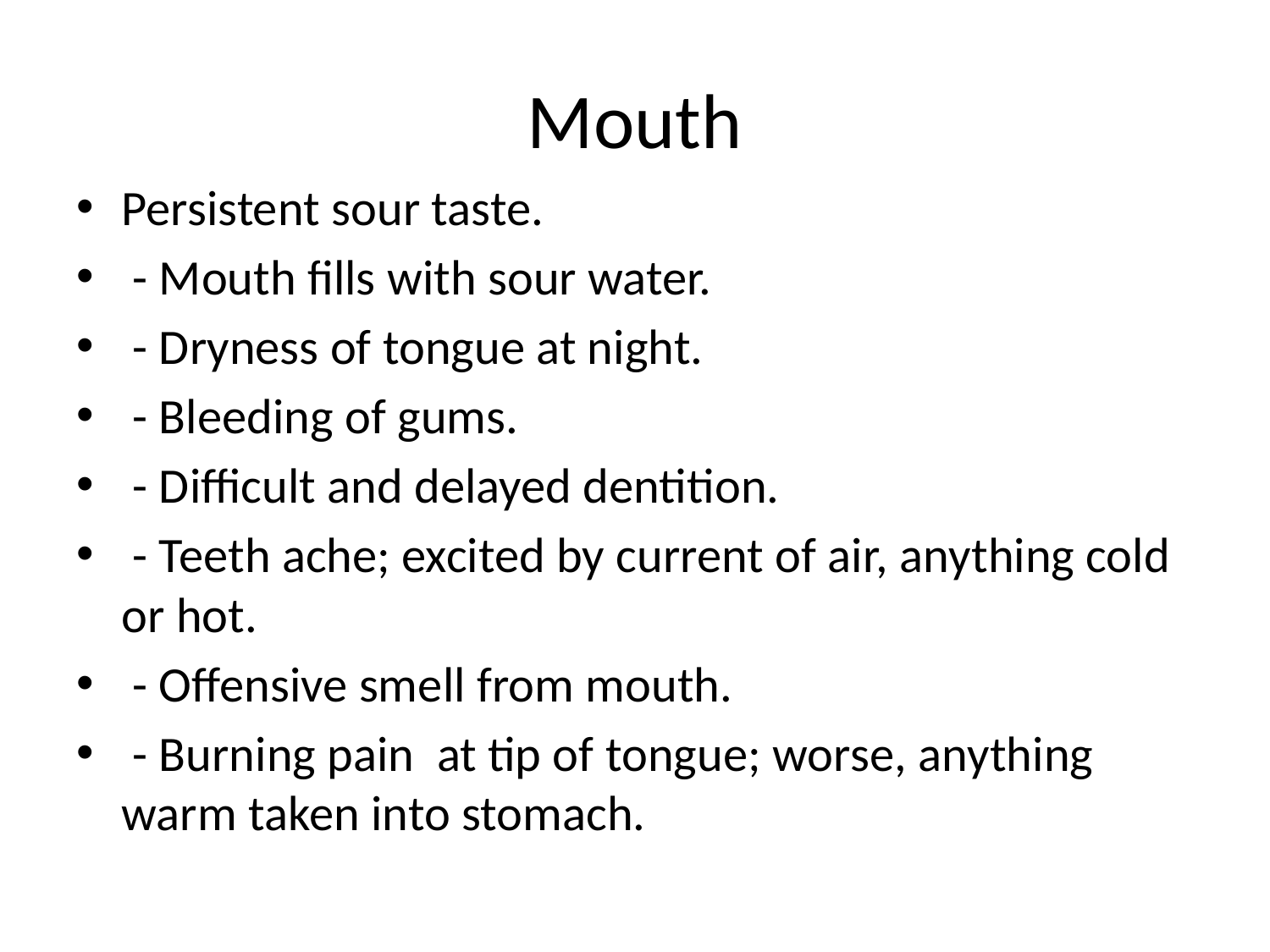

# Mouth
Persistent sour taste.
 - Mouth fills with sour water.
 - Dryness of tongue at night.
 - Bleeding of gums.
 - Difficult and delayed dentition.
 - Teeth ache; excited by current of air, anything cold or hot.
 - Offensive smell from mouth.
 - Burning pain  at tip of tongue; worse, anything warm taken into stomach.